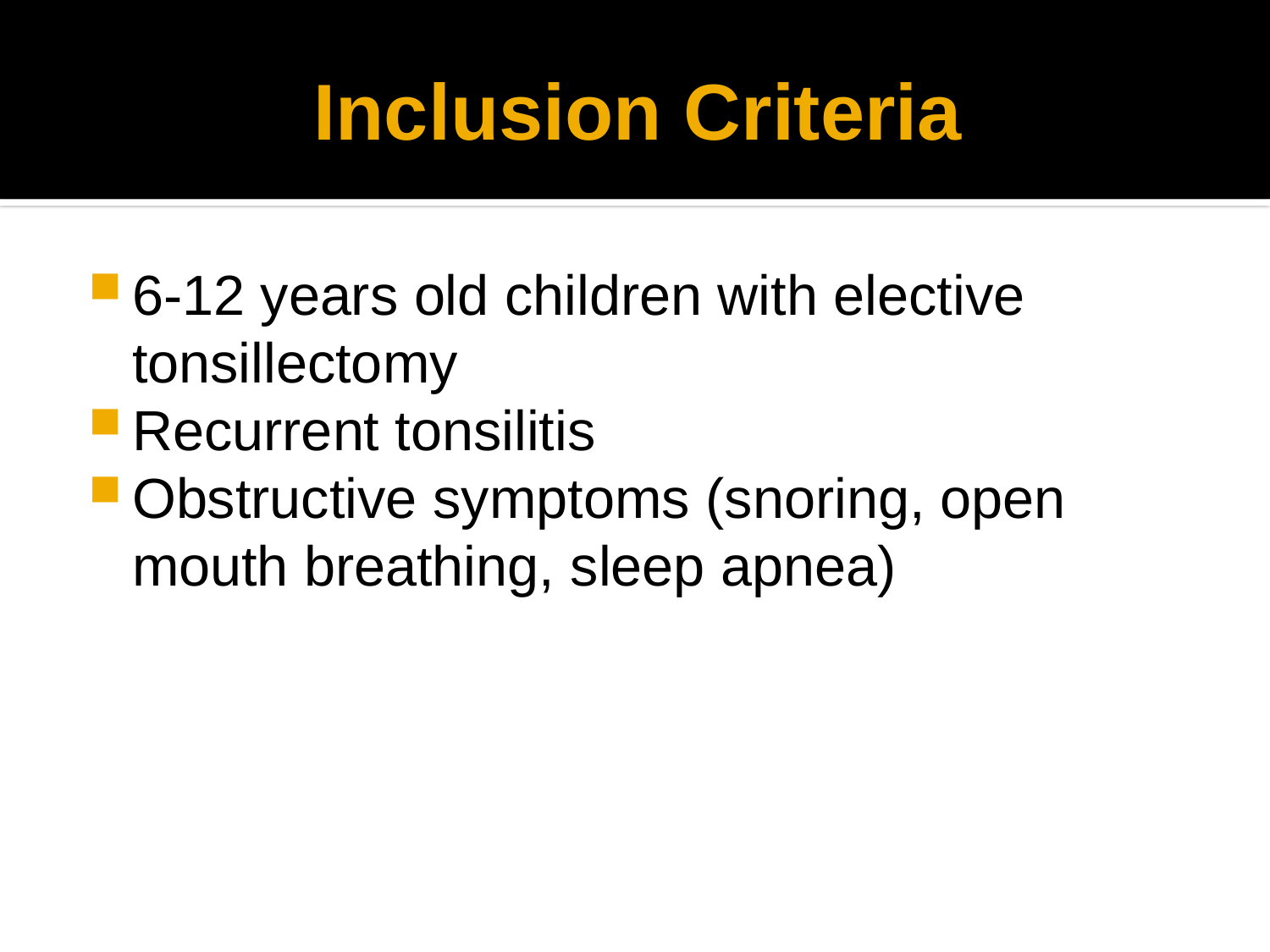

# Inclusion Criteria
6-12 years old children with elective tonsillectomy
Recurrent tonsilitis
Obstructive symptoms (snoring, open mouth breathing, sleep apnea)